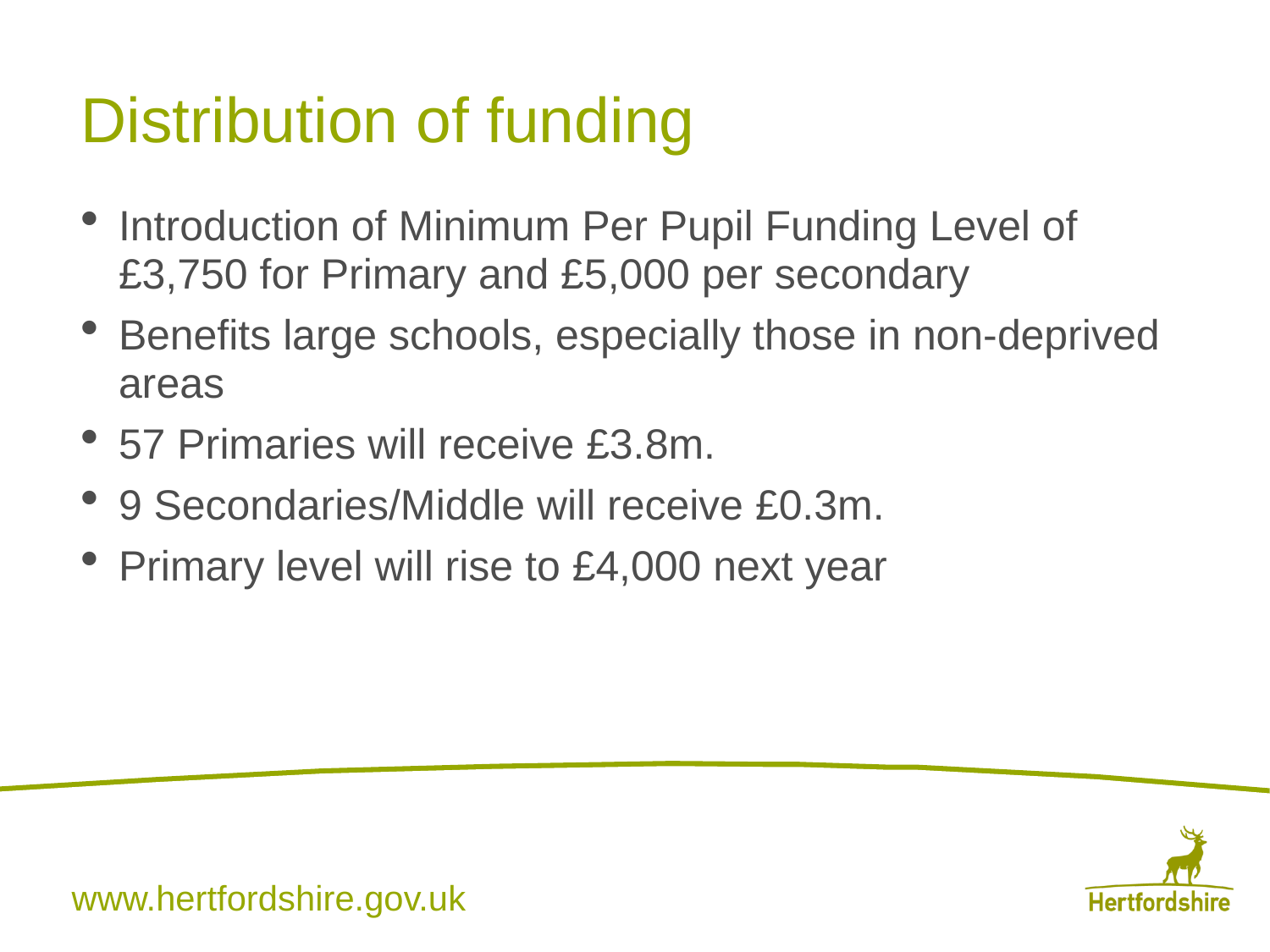

# Distribution of funding
Introduction of Minimum Per Pupil Funding Level of £3,750 for Primary and £5,000 per secondary
Benefits large schools, especially those in non-deprived areas
57 Primaries will receive £3.8m.
9 Secondaries/Middle will receive £0.3m.
Primary level will rise to £4,000 next year